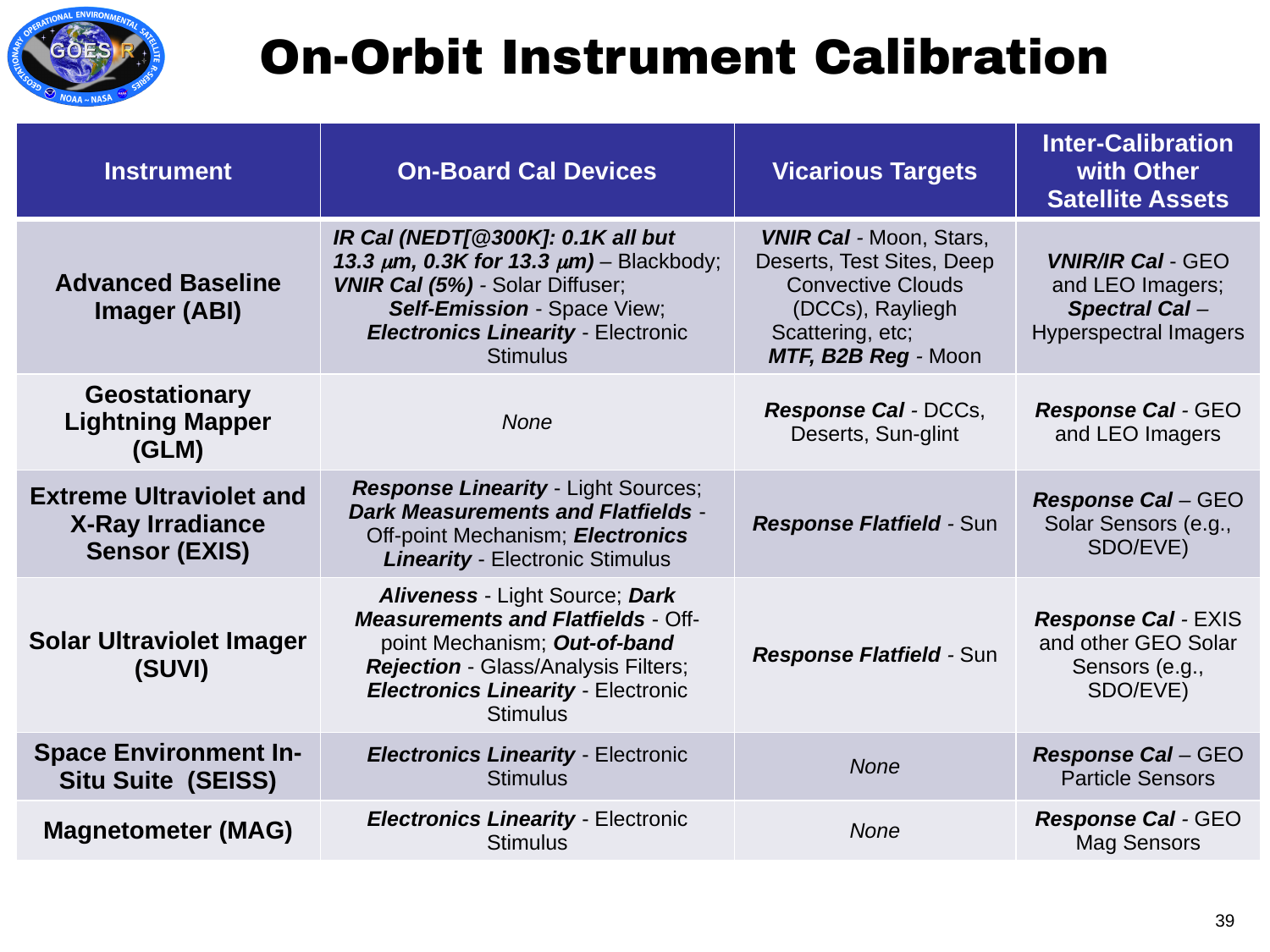

# On-Orbit Instrument Calibration
| Instrument | On-Board Cal Devices | Vicarious Targets | Inter-Calibration with Other Satellite Assets |
| --- | --- | --- | --- |
| Advanced Baseline Imager (ABI) | IR Cal (NEDT[@300K]: 0.1K all but 13.3 μm, 0.3K for 13.3 μm) – Blackbody; VNIR Cal (5%) - Solar Diffuser; Self-Emission - Space View; Electronics Linearity - Electronic Stimulus | VNIR Cal - Moon, Stars, Deserts, Test Sites, Deep Convective Clouds (DCCs), Rayliegh Scattering, etc; MTF, B2B Reg - Moon | VNIR/IR Cal - GEO and LEO Imagers; Spectral Cal – Hyperspectral Imagers |
| Geostationary Lightning Mapper (GLM) | None | Response Cal - DCCs, Deserts, Sun-glint | Response Cal - GEO and LEO Imagers |
| Extreme Ultraviolet and X-Ray Irradiance Sensor (EXIS) | Response Linearity - Light Sources; Dark Measurements and Flatfields - Off-point Mechanism; Electronics Linearity - Electronic Stimulus | Response Flatfield - Sun | Response Cal – GEO Solar Sensors (e.g., SDO/EVE) |
| Solar Ultraviolet Imager (SUVI) | Aliveness - Light Source; Dark Measurements and Flatfields - Off-point Mechanism; Out-of-band Rejection - Glass/Analysis Filters; Electronics Linearity - Electronic Stimulus | Response Flatfield - Sun | Response Cal - EXIS and other GEO Solar Sensors (e.g., SDO/EVE) |
| Space Environment In-Situ Suite (SEISS) | Electronics Linearity - Electronic Stimulus | None | Response Cal – GEO Particle Sensors |
| Magnetometer (MAG) | Electronics Linearity - Electronic Stimulus | None | Response Cal - GEO Mag Sensors |
39